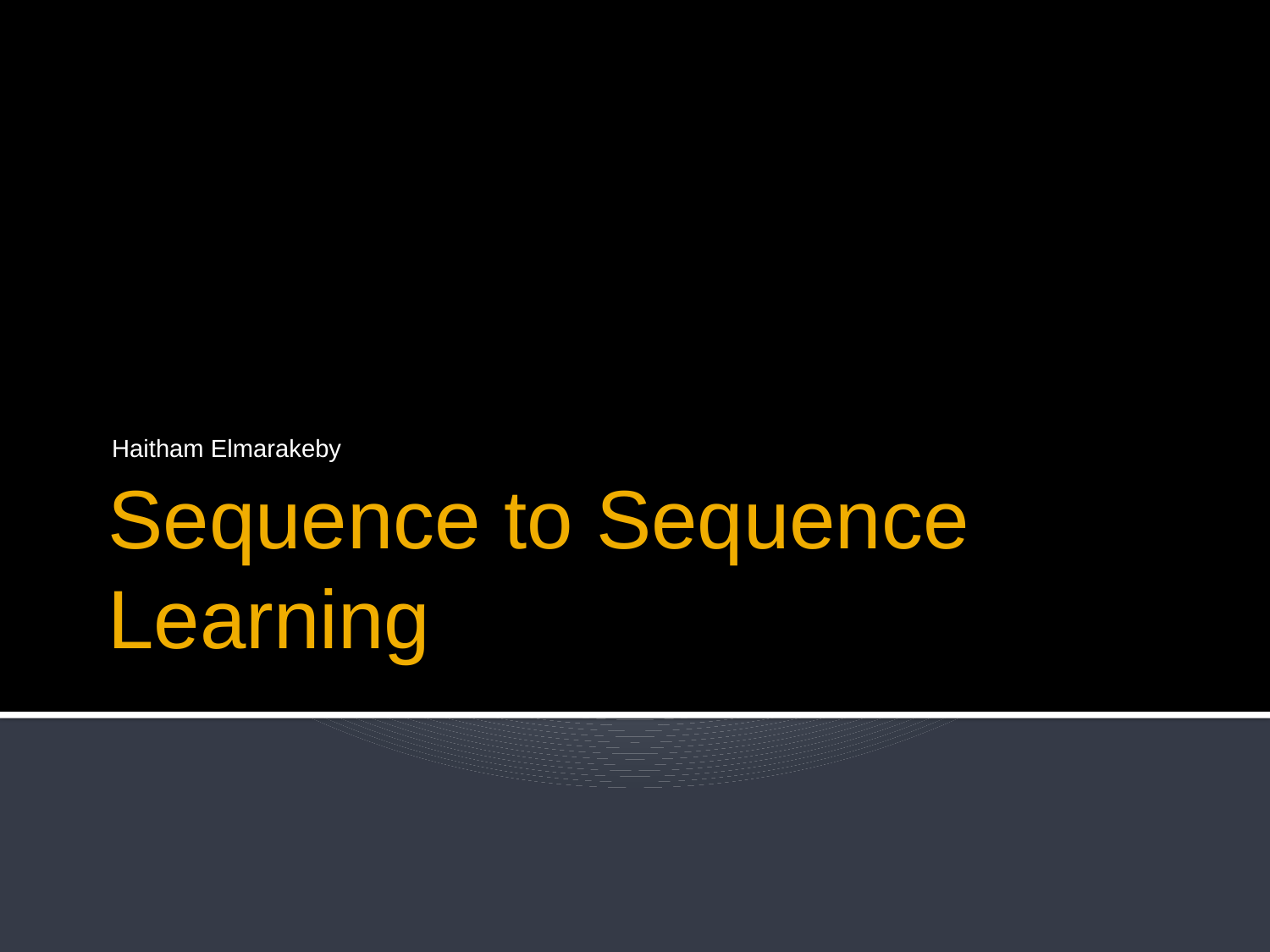

Haitham Elmarakeby
# Sequence to Sequence Learning